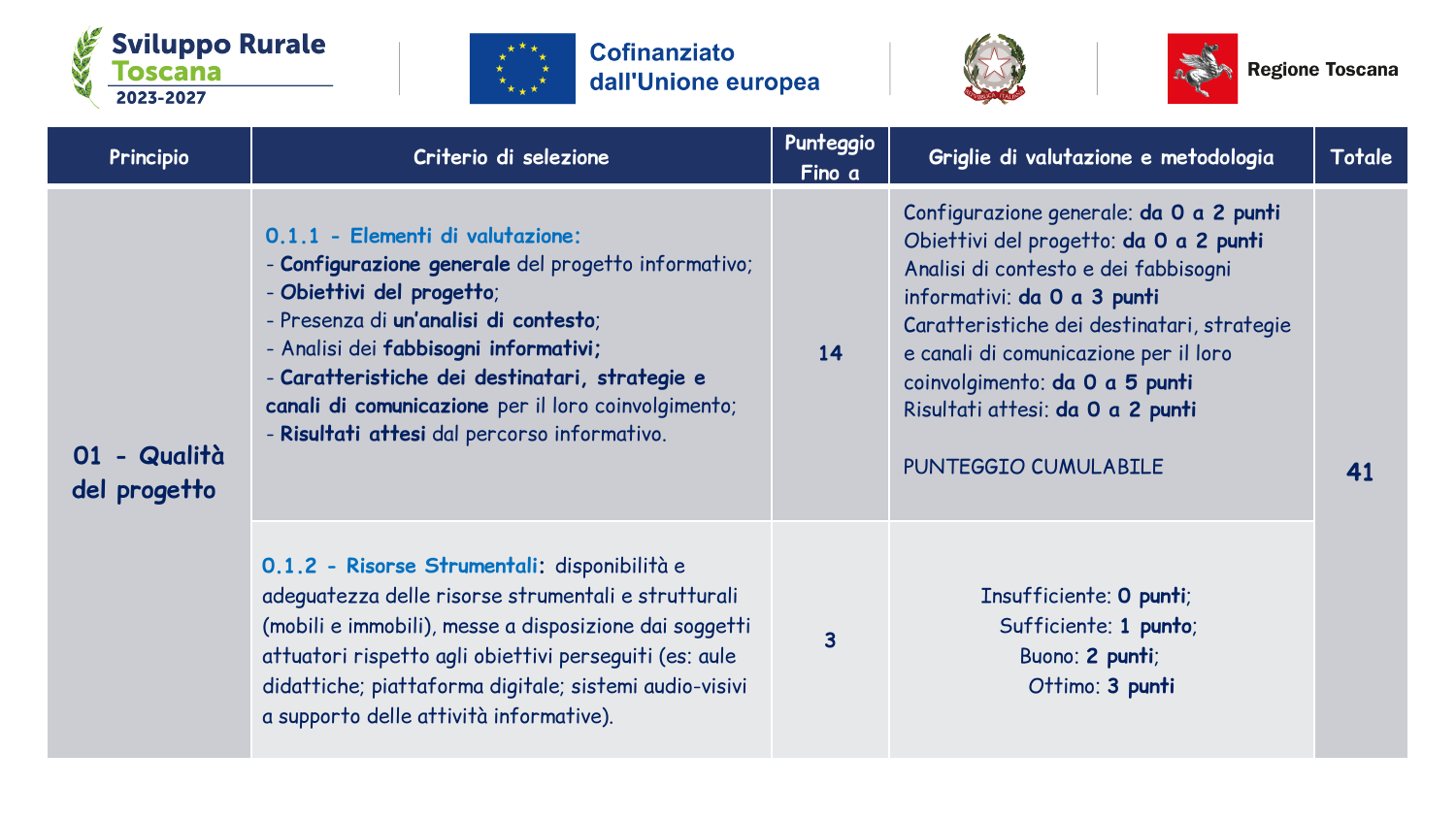

| Principio | Criterio di selezione | Punteggio Fino a | Griglie di valutazione e metodologia | Totale |
| --- | --- | --- | --- | --- |
| 01 - Qualità del progetto | 0.1.1 - Elementi di valutazione: - Configurazione generale del progetto informativo; - Obiettivi del progetto; - Presenza di un’analisi di contesto; - Analisi dei fabbisogni informativi; - Caratteristiche dei destinatari, strategie e canali di comunicazione per il loro coinvolgimento; - Risultati attesi dal percorso informativo. | 14 | Configurazione generale: da 0 a 2 punti Obiettivi del progetto: da 0 a 2 punti Analisi di contesto e dei fabbisogni informativi: da 0 a 3 punti Caratteristiche dei destinatari, strategie e canali di comunicazione per il loro coinvolgimento: da 0 a 5 punti Risultati attesi: da 0 a 2 punti PUNTEGGIO CUMULABILE | 41 |
|  | 0.1.2 - Risorse Strumentali: disponibilità e adeguatezza delle risorse strumentali e strutturali (mobili e immobili), messe a disposizione dai soggetti attuatori rispetto agli obiettivi perseguiti (es: aule didattiche; piattaforma digitale; sistemi audio-visivi a supporto delle attività informative). | 3 | Insufficiente: 0 punti; Sufficiente: 1 punto; Buono: 2 punti; Ottimo: 3 punti |  |